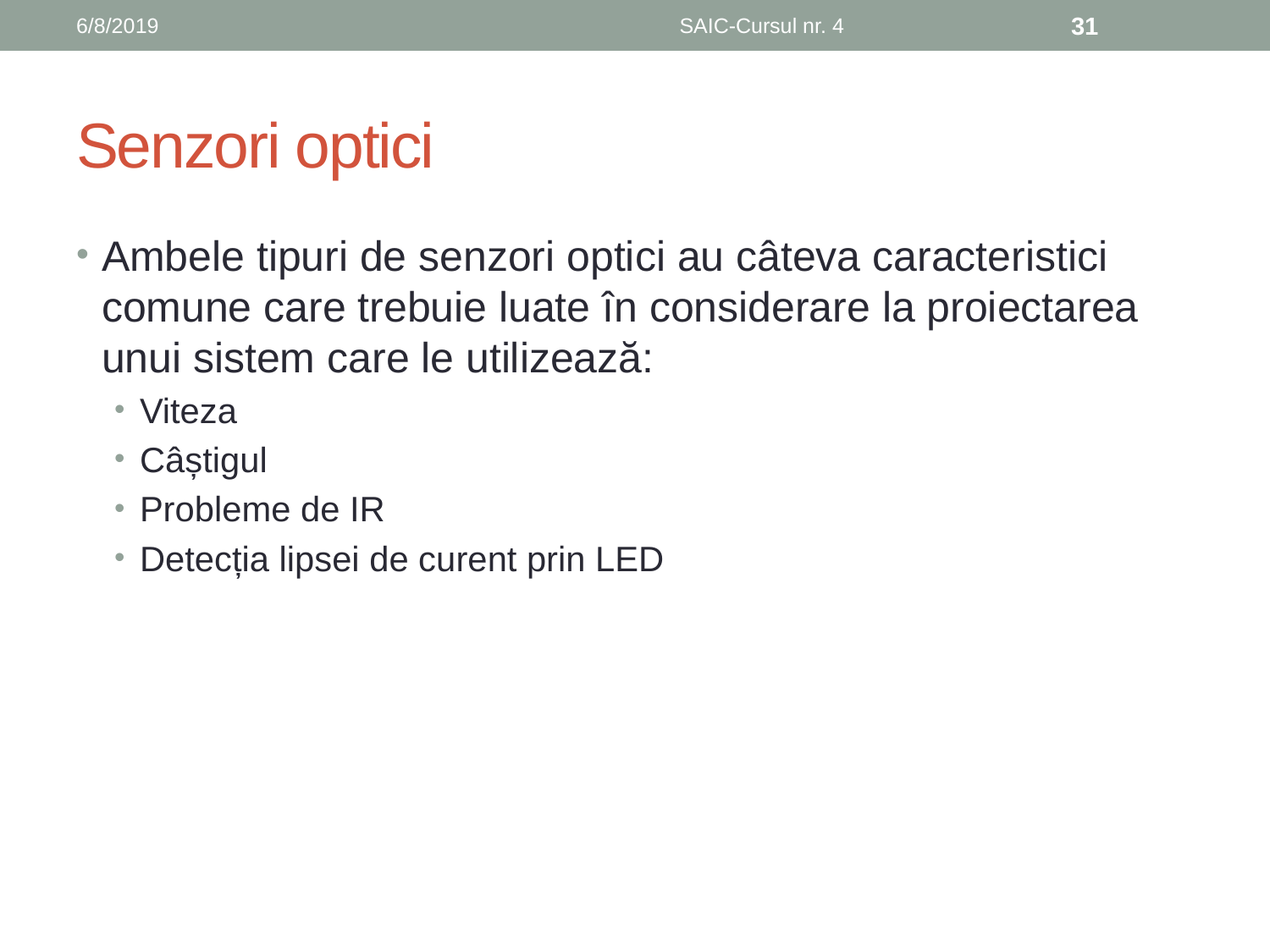

6/8/2019
SAIC-Cursul nr. 4
31
# Senzori optici
Ambele tipuri de senzori optici au câteva caracteristici comune care trebuie luate în considerare la proiectarea unui sistem care le utilizează:
Viteza
Câștigul
Probleme de IR
Detecția lipsei de curent prin LED